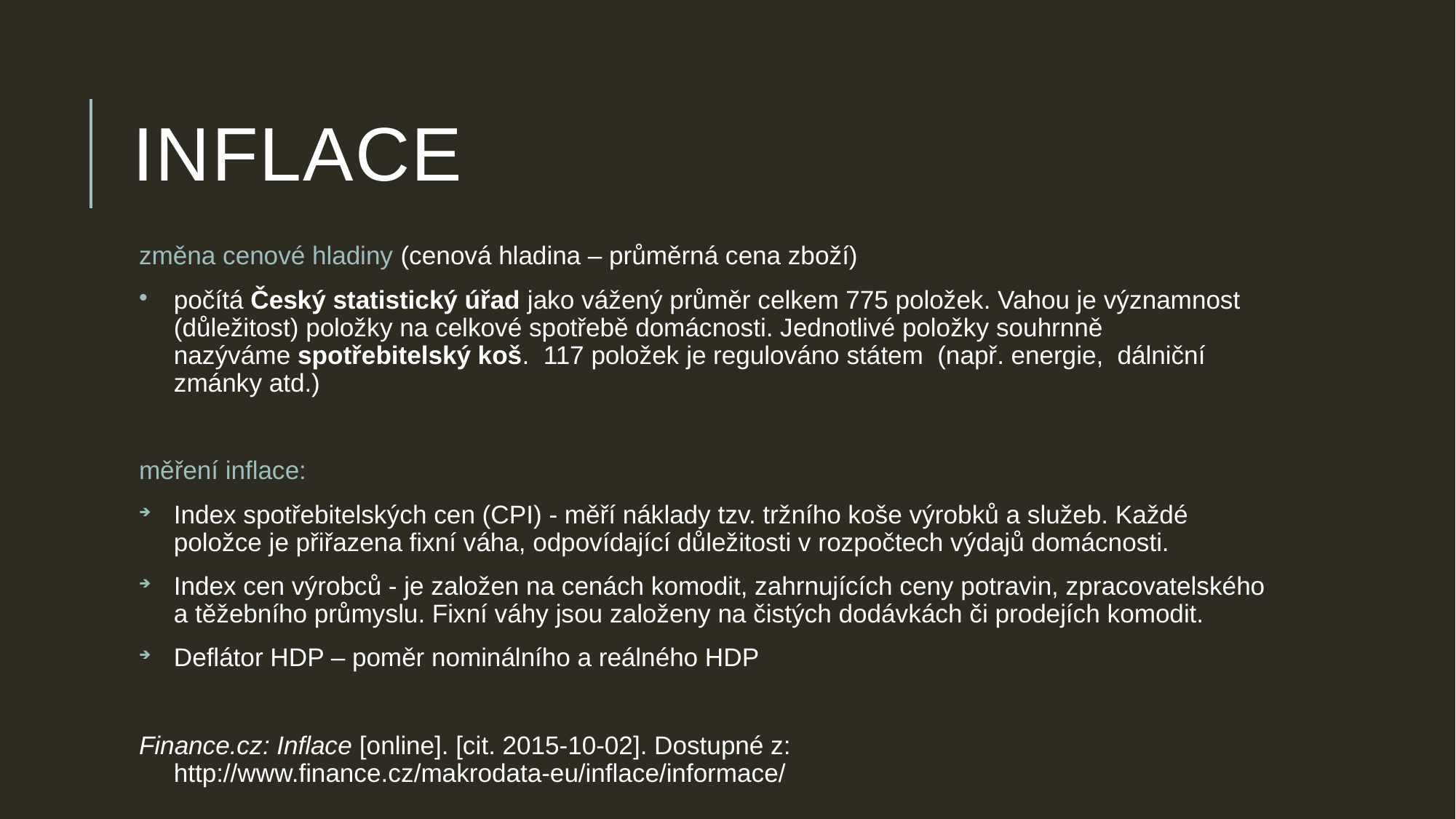

# INFLACE
změna cenové hladiny (cenová hladina – průměrná cena zboží)
počítá Český statistický úřad jako vážený průměr celkem 775 položek. Vahou je významnost (důležitost) položky na celkové spotřebě domácnosti. Jednotlivé položky souhrnně nazýváme spotřebitelský koš.  117 položek je regulováno státem  (např. energie,  dálniční zmánky atd.)

měření inflace:
Index spotřebitelských cen (CPI) - měří náklady tzv. tržního koše výrobků a služeb. Každé položce je přiřazena fixní váha, odpovídající důležitosti v rozpočtech výdajů domácnosti.
Index cen výrobců - je založen na cenách komodit, zahrnujících ceny potravin, zpracovatelského a těžebního průmyslu. Fixní váhy jsou založeny na čistých dodávkách či prodejích komodit.
Deflátor HDP – poměr nominálního a reálného HDP

Finance.cz: Inflace [online]. [cit. 2015-10-02]. Dostupné z: http://www.finance.cz/makrodata-eu/inflace/informace/